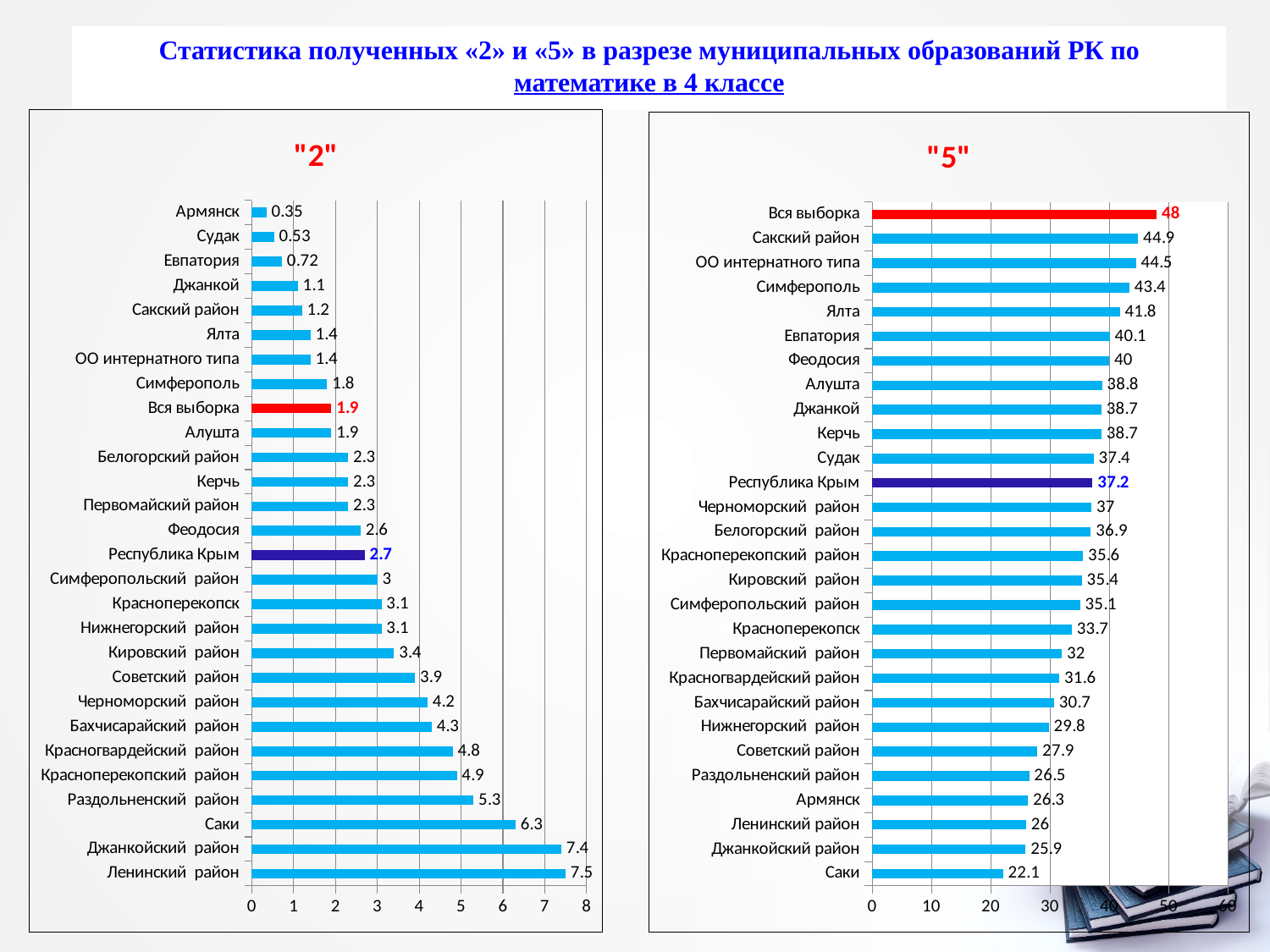

Статистика полученных «2» и «5» в разрезе муниципальных образований РК по математике в 4 классе

### Chart:

| Category |  |
|---|---|
| Ленинский  район | 7.5 |
| Джанкойский  район | 7.4 |
| Саки | 6.3 |
| Раздольненский  район | 5.3 |
| Красноперекопский  район | 4.9 |
| Красногвардейский  район | 4.8 |
| Бахчисарайский  район | 4.3 |
| Черноморский  район | 4.2 |
| Советский  район | 3.9 |
| Кировский  район | 3.4 |
| Нижнегорский  район | 3.1 |
| Красноперекопск | 3.1 |
| Симферопольский  район | 3.0 |
| Республика Крым | 2.7 |
| Феодосия | 2.6 |
| Первомайский район | 2.3 |
| Керчь | 2.3 |
| Белогорский район | 2.3 |
| Алушта | 1.9 |
| Вся выборка | 1.9 |
| Симферополь | 1.8 |
| ОО интернатного типа | 1.4 |
| Ялта | 1.4 |
| Сакский район | 1.2 |
| Джанкой | 1.1 |
| Евпатория | 0.72 |
| Судак | 0.53 |
| Армянск | 0.35 |

### Chart:

| Category |  |
|---|---|
| Саки | 22.1 |
| Джанкойский район | 25.9 |
| Ленинский район | 26.0 |
| Армянск | 26.3 |
| Раздольненский район | 26.5 |
| Советский район | 27.9 |
| Нижнегорский  район | 29.8 |
| Бахчисарайский район | 30.7 |
| Красногвардейский район | 31.6 |
| Первомайский  район | 32.0 |
| Красноперекопск | 33.7 |
| Симферопольский  район | 35.1 |
| Кировский  район | 35.4 |
| Красноперекопский  район | 35.6 |
| Белогорский  район | 36.9 |
| Черноморский  район | 37.0 |
| Республика Крым | 37.2 |
| Судак | 37.4 |
| Керчь | 38.7 |
| Джанкой | 38.7 |
| Алушта | 38.8 |
| Феодосия | 40.0 |
| Евпатория | 40.1 |
| Ялта | 41.8 |
| Симферополь | 43.4 |
| ОО интернатного типа | 44.5 |
| Сакский район | 44.9 |
| Вся выборка | 48.0 |